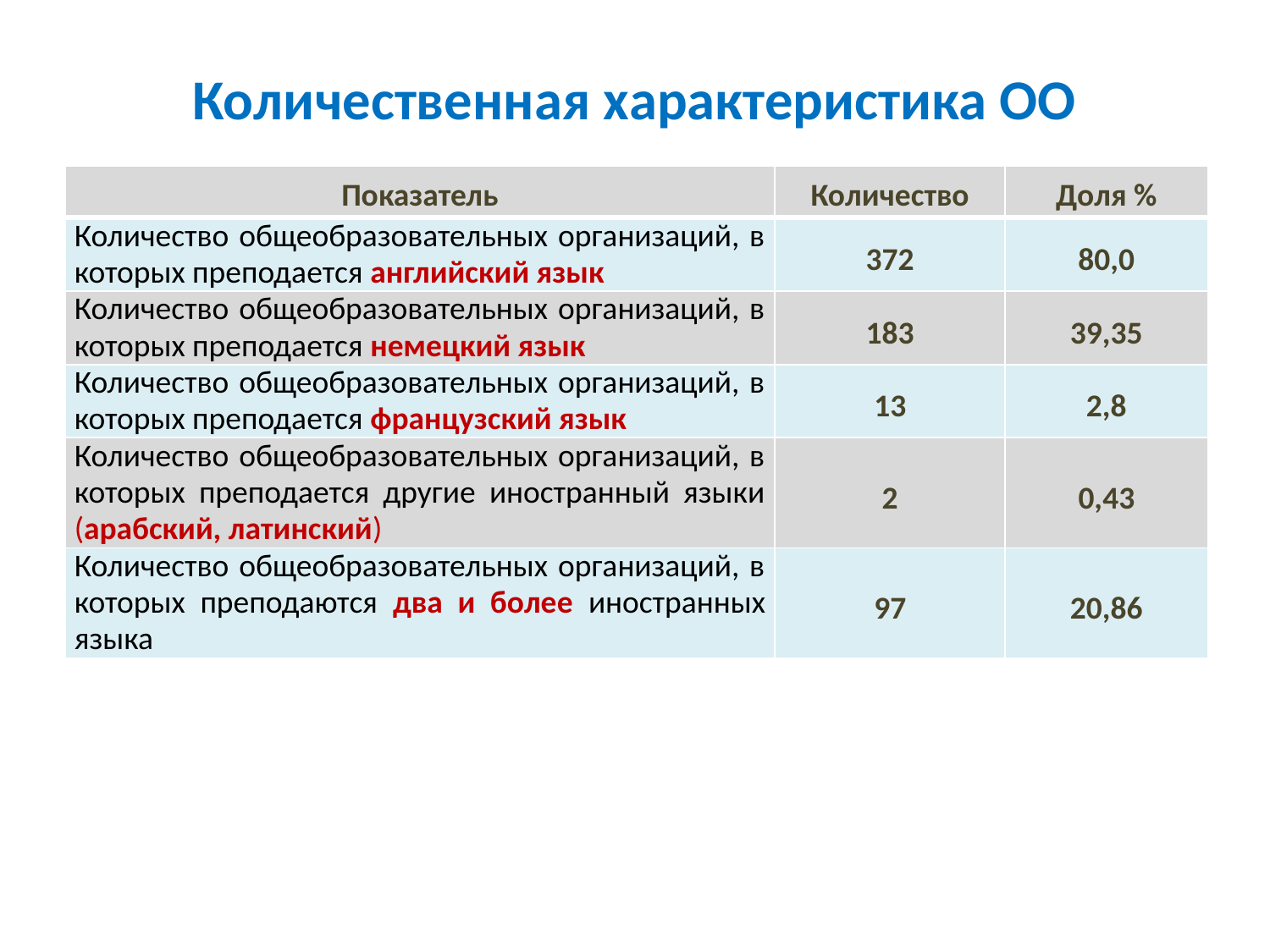

# Количественная характеристика ОО
| Показатель | Количество | Доля % |
| --- | --- | --- |
| Количество общеобразовательных организаций, в которых преподается английский язык | 372 | 80,0 |
| Количество общеобразовательных организаций, в которых преподается немецкий язык | 183 | 39,35 |
| Количество общеобразовательных организаций, в которых преподается французский язык | 13 | 2,8 |
| Количество общеобразовательных организаций, в которых преподается другие иностранный языки (арабский, латинский) | 2 | 0,43 |
| Количество общеобразовательных организаций, в которых преподаются два и более иностранных языка | 97 | 20,86 |